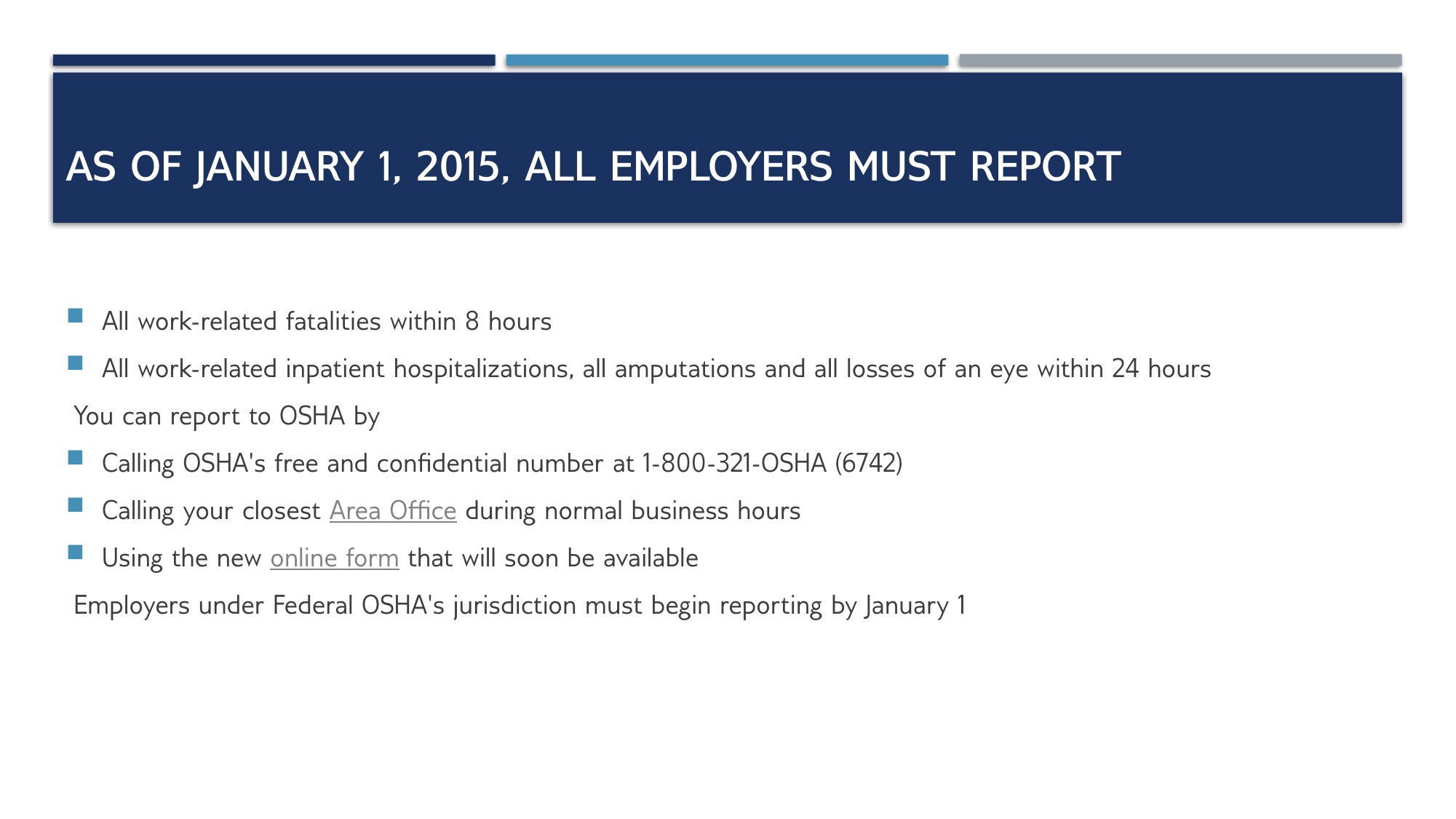

# As of January 1, 2015, all employers must report
All work-related fatalities within 8 hours
All work-related inpatient hospitalizations, all amputations and all losses of an eye within 24 hours
You can report to OSHA by
Calling OSHA's free and confidential number at 1-800-321-OSHA (6742)
Calling your closest Area Office during normal business hours
Using the new online form that will soon be available
Employers under Federal OSHA's jurisdiction must begin reporting by January 1